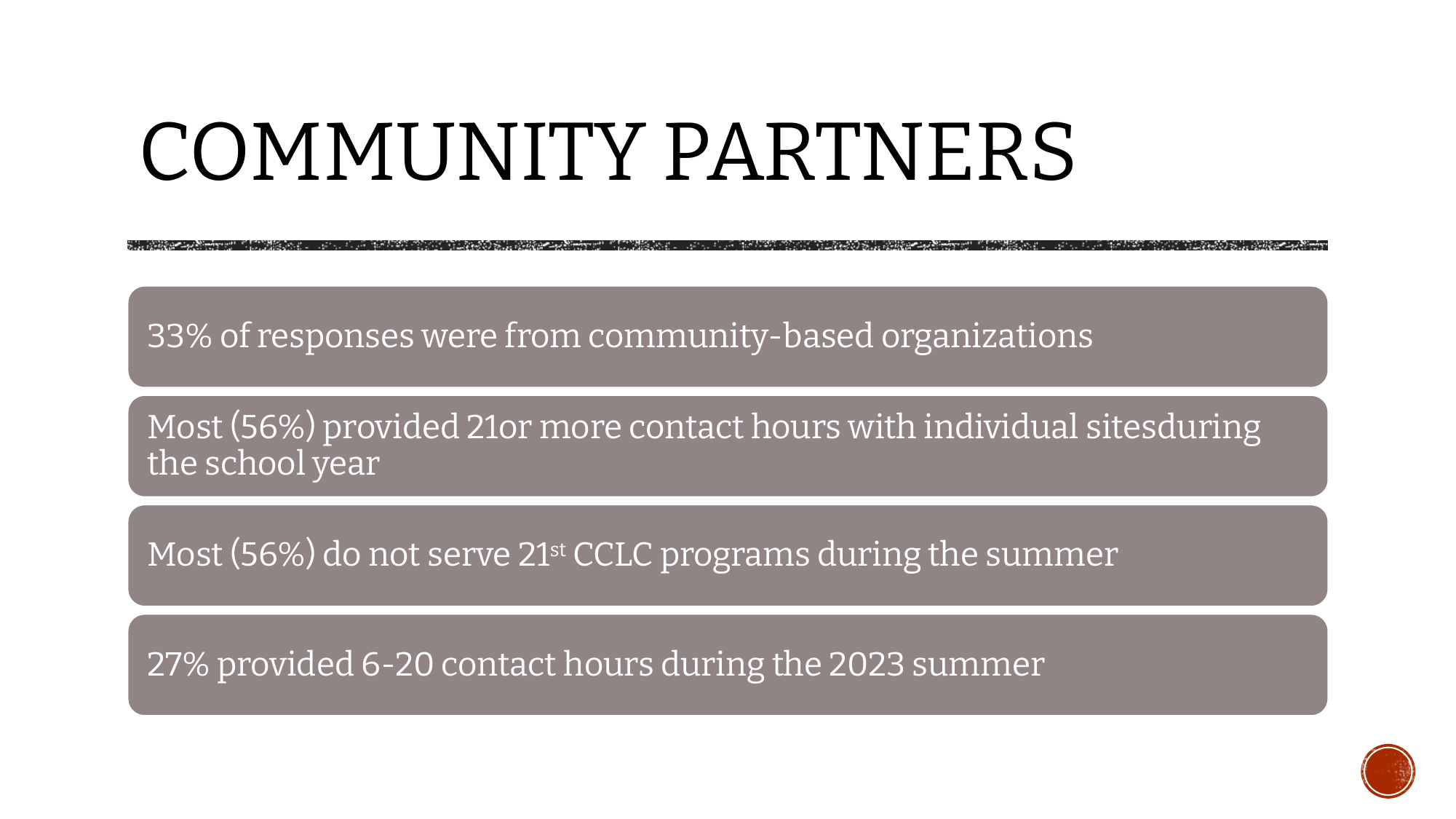

# Community Partners

33% of responses were from community-based organizations
Most (56%) provided 21or more contact hours with individual sitesduring the school year
Most (56%) do not serve 21st CCLC programs during the summer
27% provided 6-20 contact hours during the 2023 summer